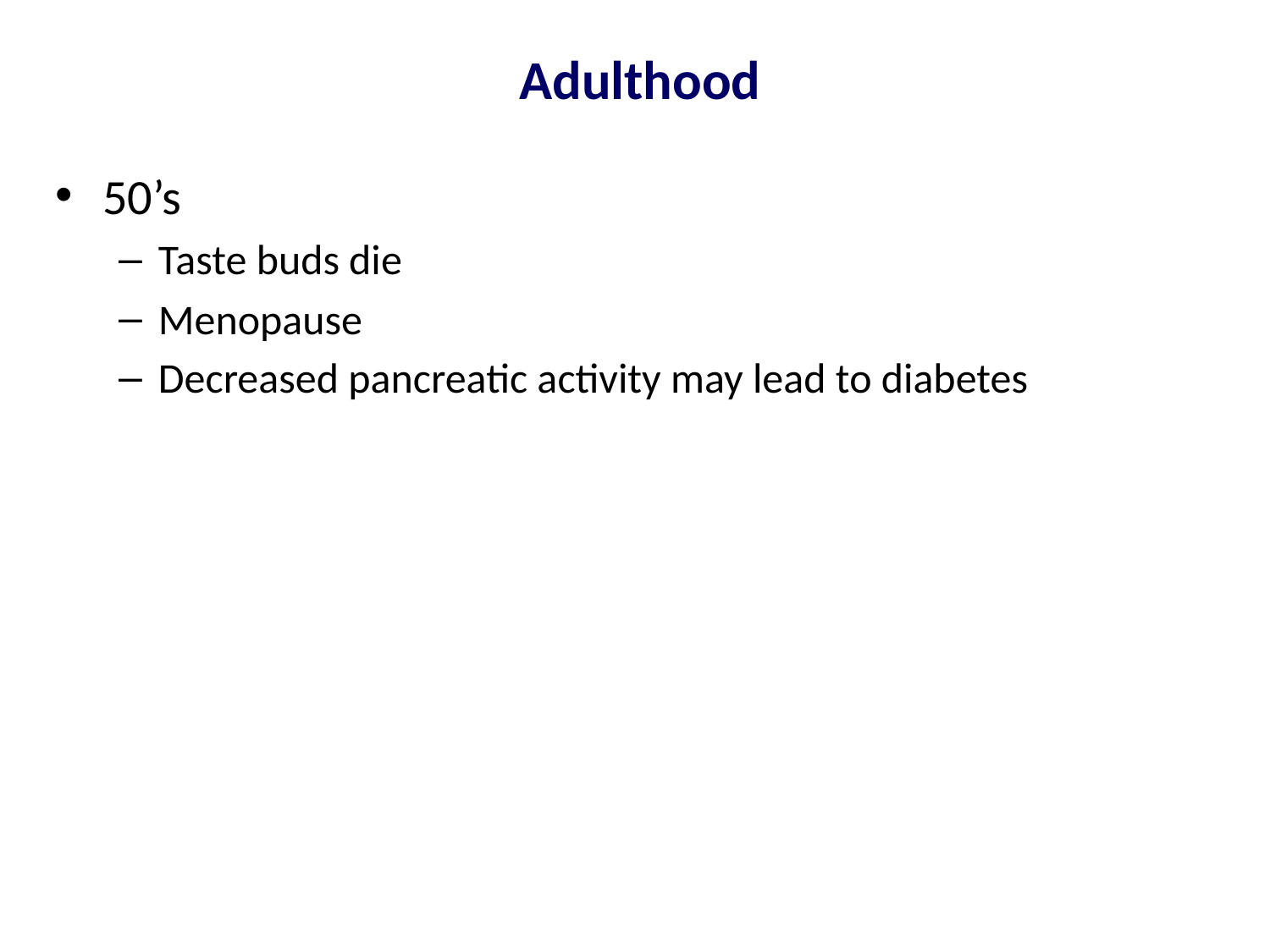

# Adulthood
50’s
Taste buds die
Menopause
Decreased pancreatic activity may lead to diabetes